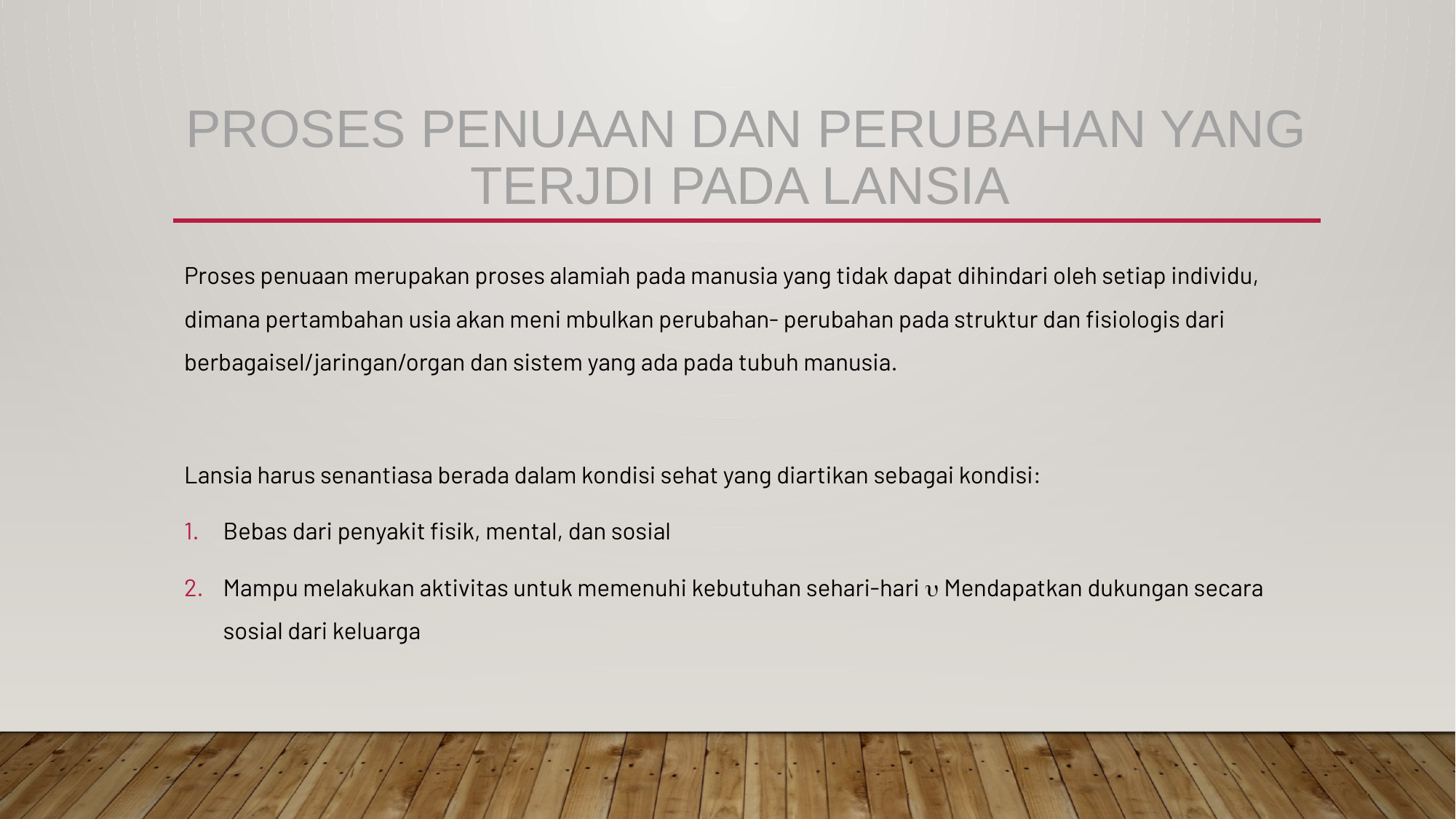

# Proses Penuaan Dan Perubahan Yang Terjdi Pada lansia
Proses penuaan merupakan proses alamiah pada manusia yang tidak dapat dihindari oleh setiap individu, dimana pertambahan usia akan meni mbulkan perubahan- perubahan pada struktur dan fisiologis dari berbagaisel/jaringan/organ dan sistem yang ada pada tubuh manusia.

Lansia harus senantiasa berada dalam kondisi sehat yang diartikan sebagai kondisi:
Bebas dari penyakit fisik, mental, dan sosial
Mampu melakukan aktivitas untuk memenuhi kebutuhan sehari-hari υ Mendapatkan dukungan secara sosial dari keluarga